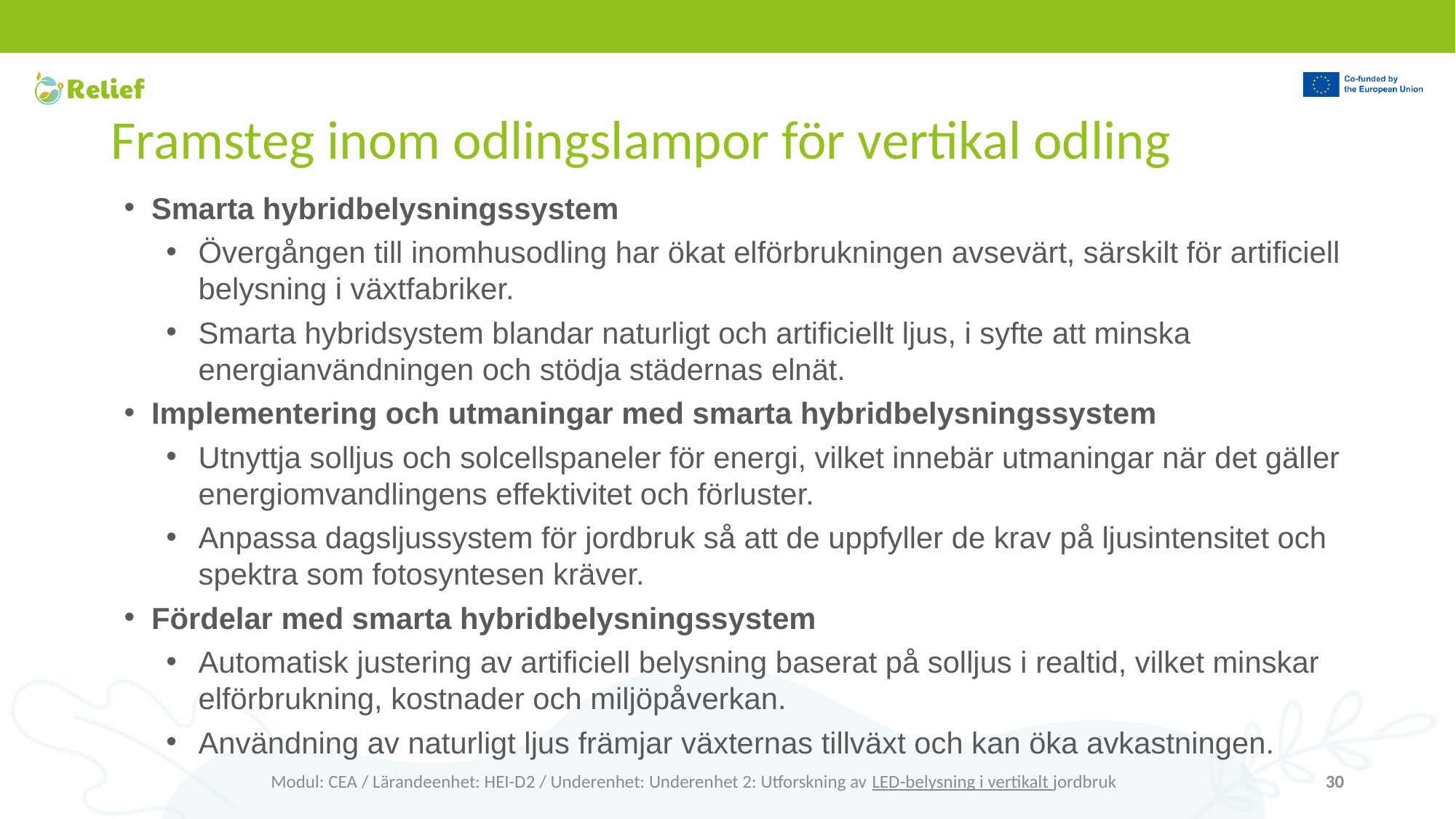

# Framsteg inom odlingslampor för vertikal odling
Smarta hybridbelysningssystem
Övergången till inomhusodling har ökat elförbrukningen avsevärt, särskilt för artificiell belysning i växtfabriker.
Smarta hybridsystem blandar naturligt och artificiellt ljus, i syfte att minska energianvändningen och stödja städernas elnät.
Implementering och utmaningar med smarta hybridbelysningssystem
Utnyttja solljus och solcellspaneler för energi, vilket innebär utmaningar när det gäller energiomvandlingens effektivitet och förluster.
Anpassa dagsljussystem för jordbruk så att de uppfyller de krav på ljusintensitet och spektra som fotosyntesen kräver.
Fördelar med smarta hybridbelysningssystem
Automatisk justering av artificiell belysning baserat på solljus i realtid, vilket minskar elförbrukning, kostnader och miljöpåverkan.
Användning av naturligt ljus främjar växternas tillväxt och kan öka avkastningen.
Modul: CEA / Lärandeenhet: HEI-D2 / Underenhet: Underenhet 2: Utforskning av LED-belysning i vertikalt jordbruk
30